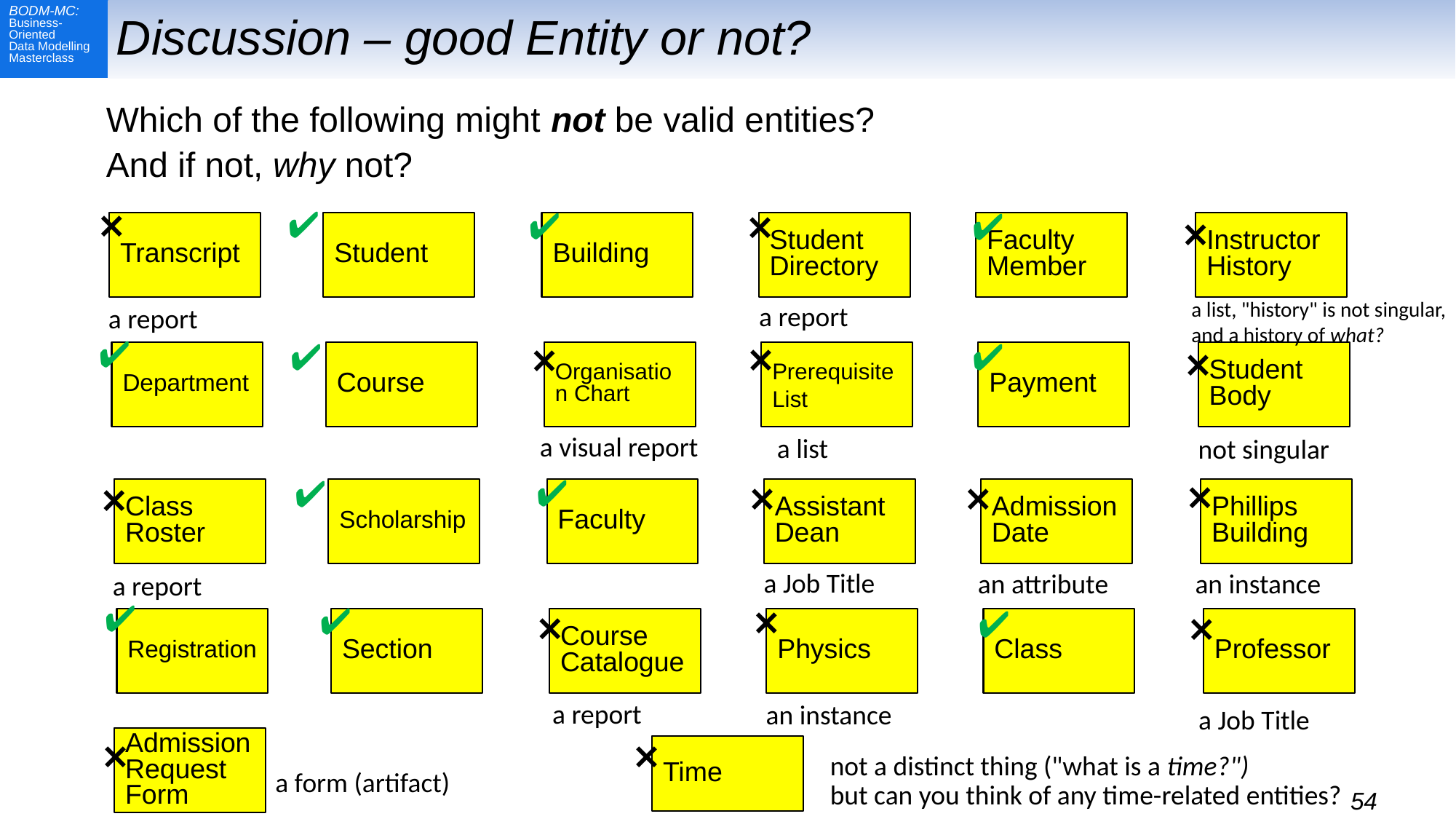

# Discussion – good Entity or not?
Which of the following might not be valid entities?
And if not, why not?
✔️
✔️
✔️
❌️
a report
❌️
a report
Transcript
Student
Building
Student Directory
Faculty
Member
Instructor
History
❌️
a list, "history" is not singular, and a history of what?
✔️
✔️
✔️
❌️
a list
❌️
a visual report
Department
Course
Organisation Chart
Prerequisite List
Payment
Student Body
❌️
not singular
✔️
✔️
❌️
an instance
❌️
a Job Title
❌️
an attribute
Class Roster
Scholarship
Faculty
Assistant
Dean
Admission
Date
Phillips
Building
❌️
a report
✔️
✔️
✔️
❌️
an instance
❌️
a report
❌️
a Job Title
Registration
Section
Course
Catalogue
Physics
Class
Professor
Admission
Request
Form
❌️
not a distinct thing ("what is a time?")
but can you think of any time-related entities?
❌️
a form (artifact)
Time